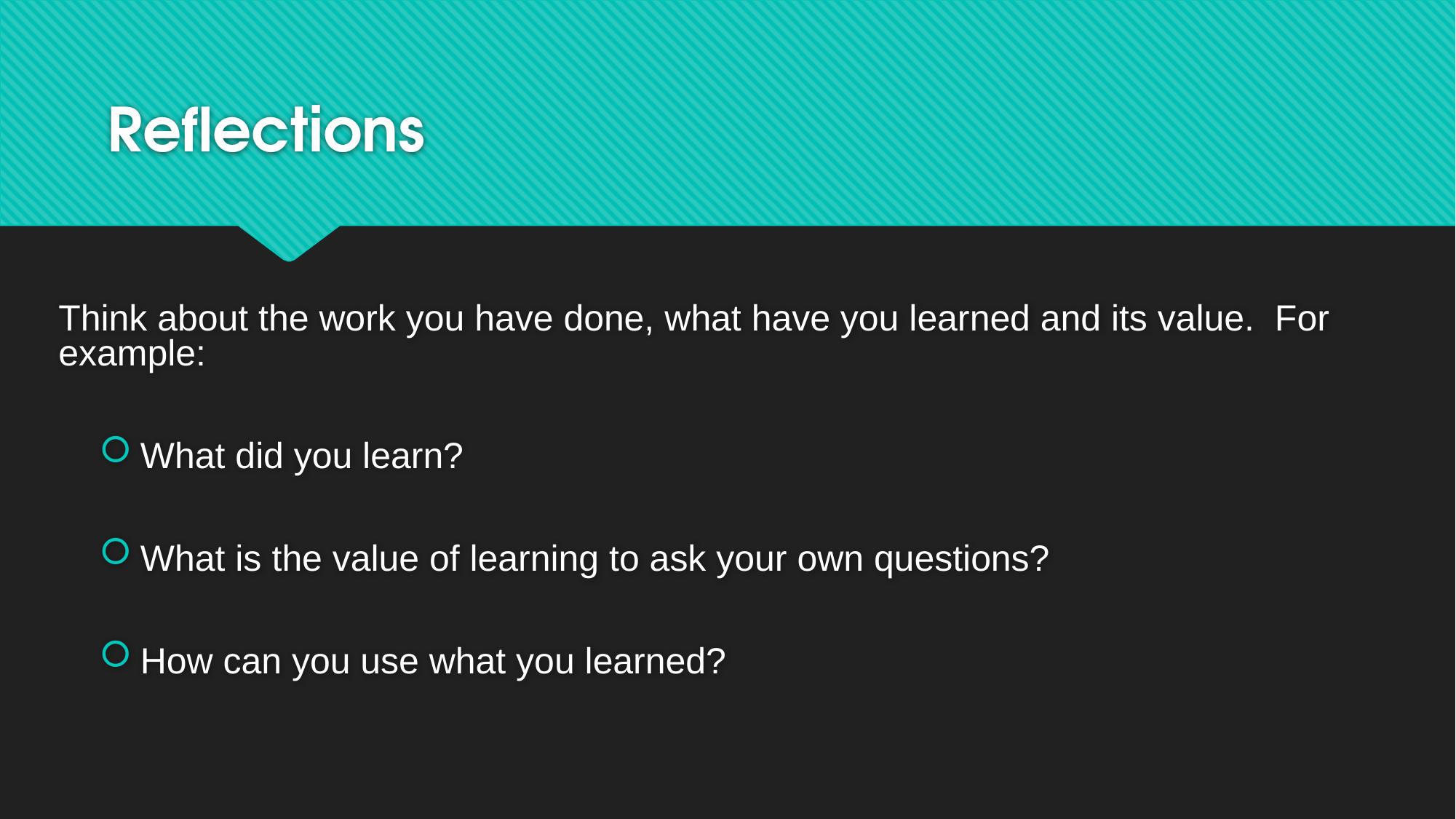

# Reflections
Think about the work you have done, what have you learned and its value.  For example:

What did you learn?

What is the value of learning to ask your own questions?

How can you use what you learned?